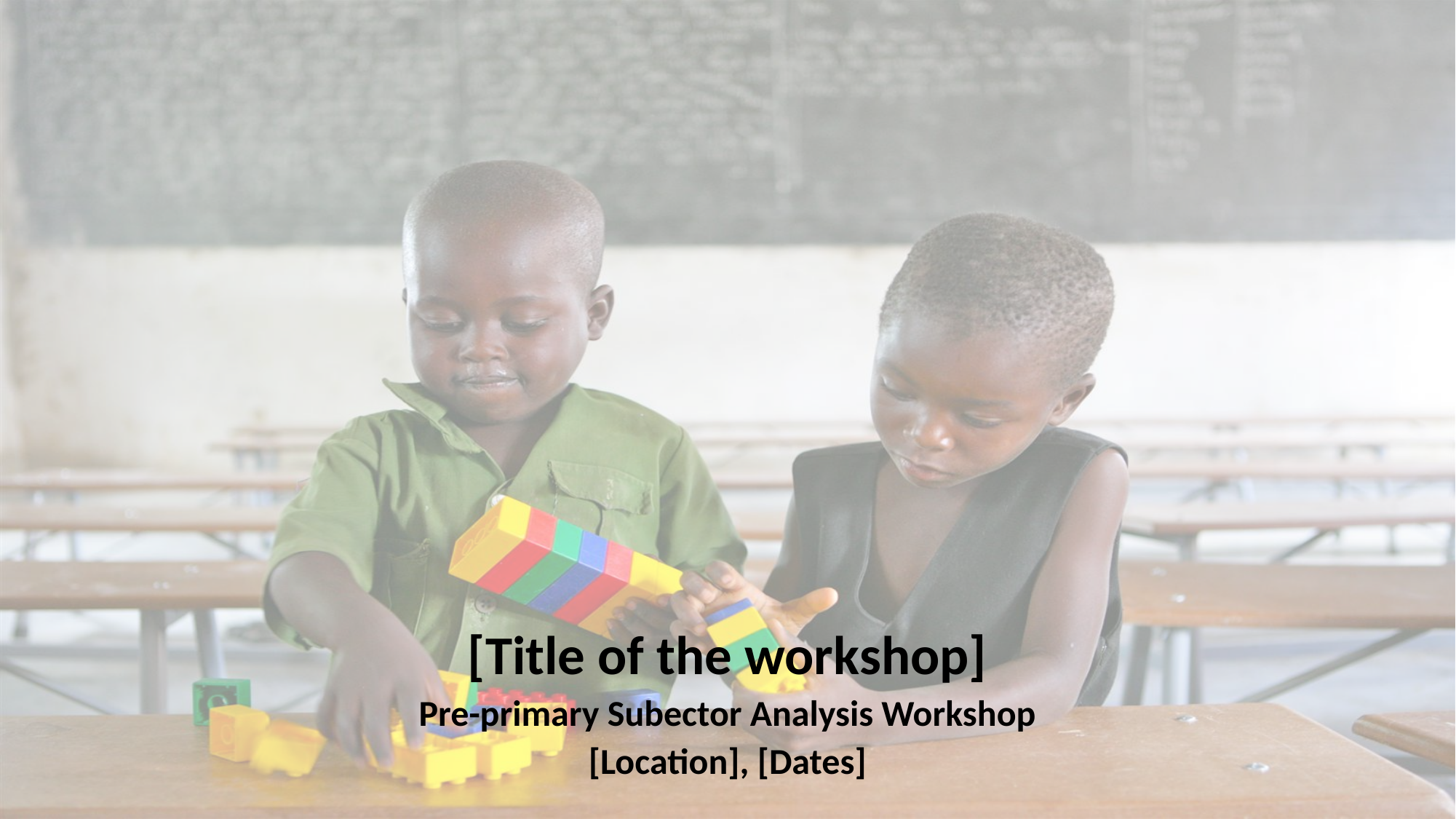

[Title of the workshop]
Pre-primary Subector Analysis Workshop
[Location], [Dates]